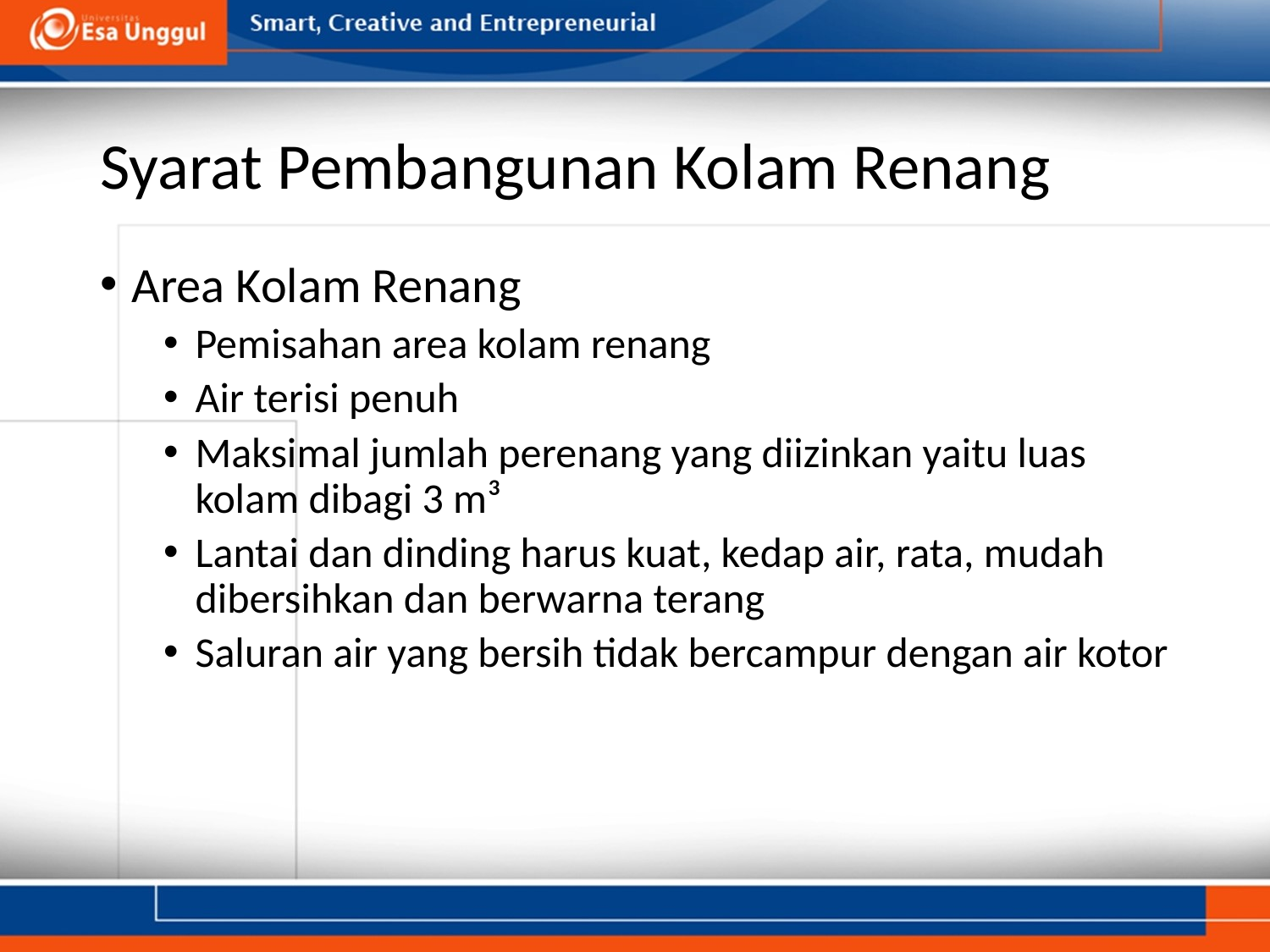

# Syarat Pembangunan Kolam Renang
Area Kolam Renang
Pemisahan area kolam renang
Air terisi penuh
Maksimal jumlah perenang yang diizinkan yaitu luas kolam dibagi 3 m³
Lantai dan dinding harus kuat, kedap air, rata, mudah dibersihkan dan berwarna terang
Saluran air yang bersih tidak bercampur dengan air kotor